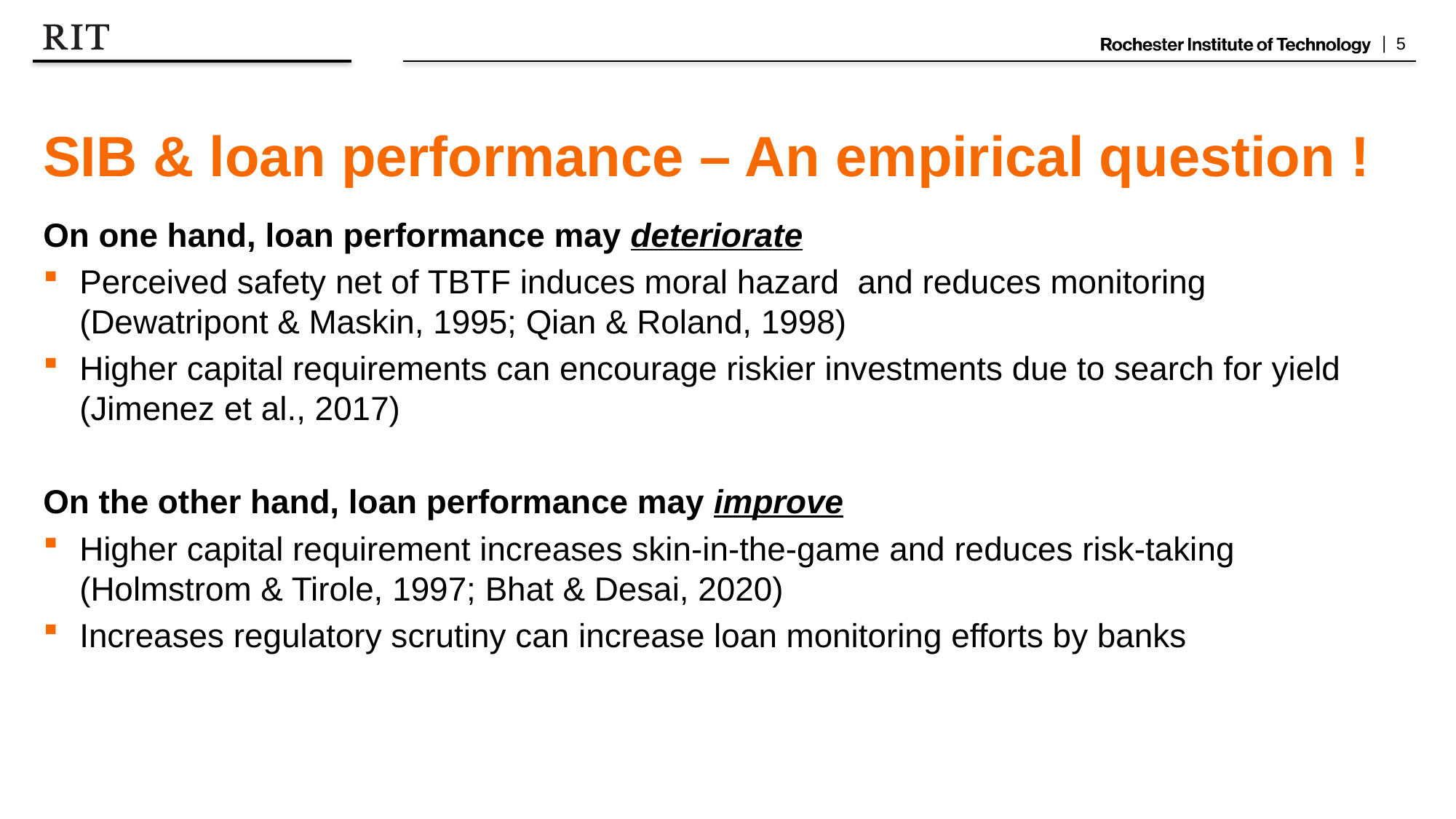

# SIB & loan performance – An empirical question !
On one hand, loan performance may deteriorate
Perceived safety net of TBTF induces moral hazard  and reduces monitoring (Dewatripont & Maskin, 1995; Qian & Roland, 1998)
Higher capital requirements can encourage riskier investments due to search for yield (Jimenez et al., 2017)

On the other hand, loan performance may improve
Higher capital requirement increases skin-in-the-game and reduces risk-taking (Holmstrom & Tirole, 1997; Bhat & Desai, 2020)
Increases regulatory scrutiny can increase loan monitoring efforts by banks